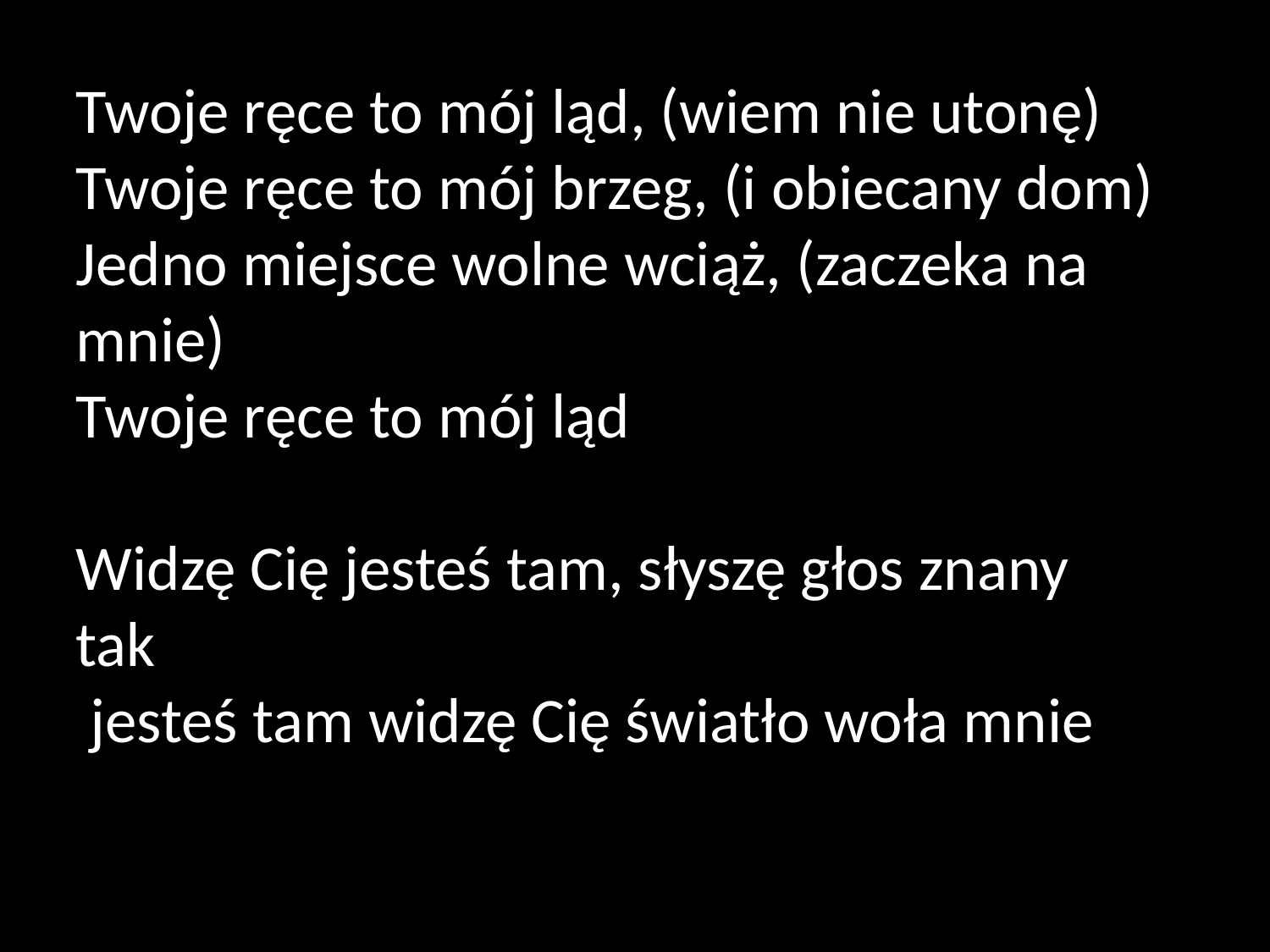

Twoje ręce to mój ląd, (wiem nie utonę)
Twoje ręce to mój brzeg, (i obiecany dom)
Jedno miejsce wolne wciąż, (zaczeka na mnie)
Twoje ręce to mój ląd
Widzę Cię jesteś tam, słyszę głos znany
tak
 jesteś tam widzę Cię światło woła mnie